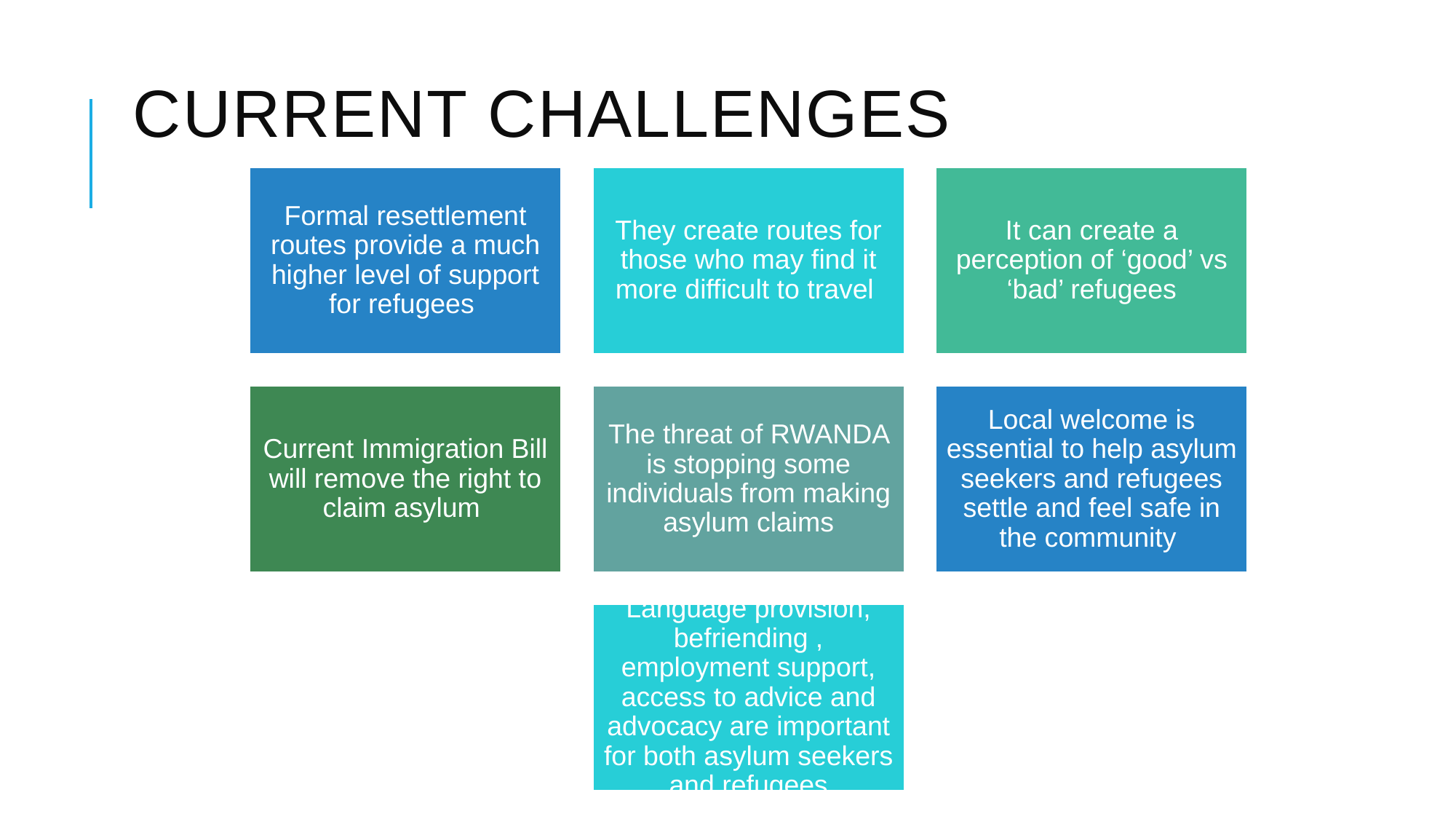

# Current challenges
Formal resettlement routes provide a much higher level of support for refugees
They create routes for those who may find it more difficult to travel
It can create a perception of ‘good’ vs ‘bad’ refugees
Current Immigration Bill will remove the right to claim asylum
The threat of RWANDA is stopping some individuals from making asylum claims
Local welcome is essential to help asylum seekers and refugees settle and feel safe in the community
Language provision, befriending , employment support, access to advice and advocacy are important for both asylum seekers and refugees